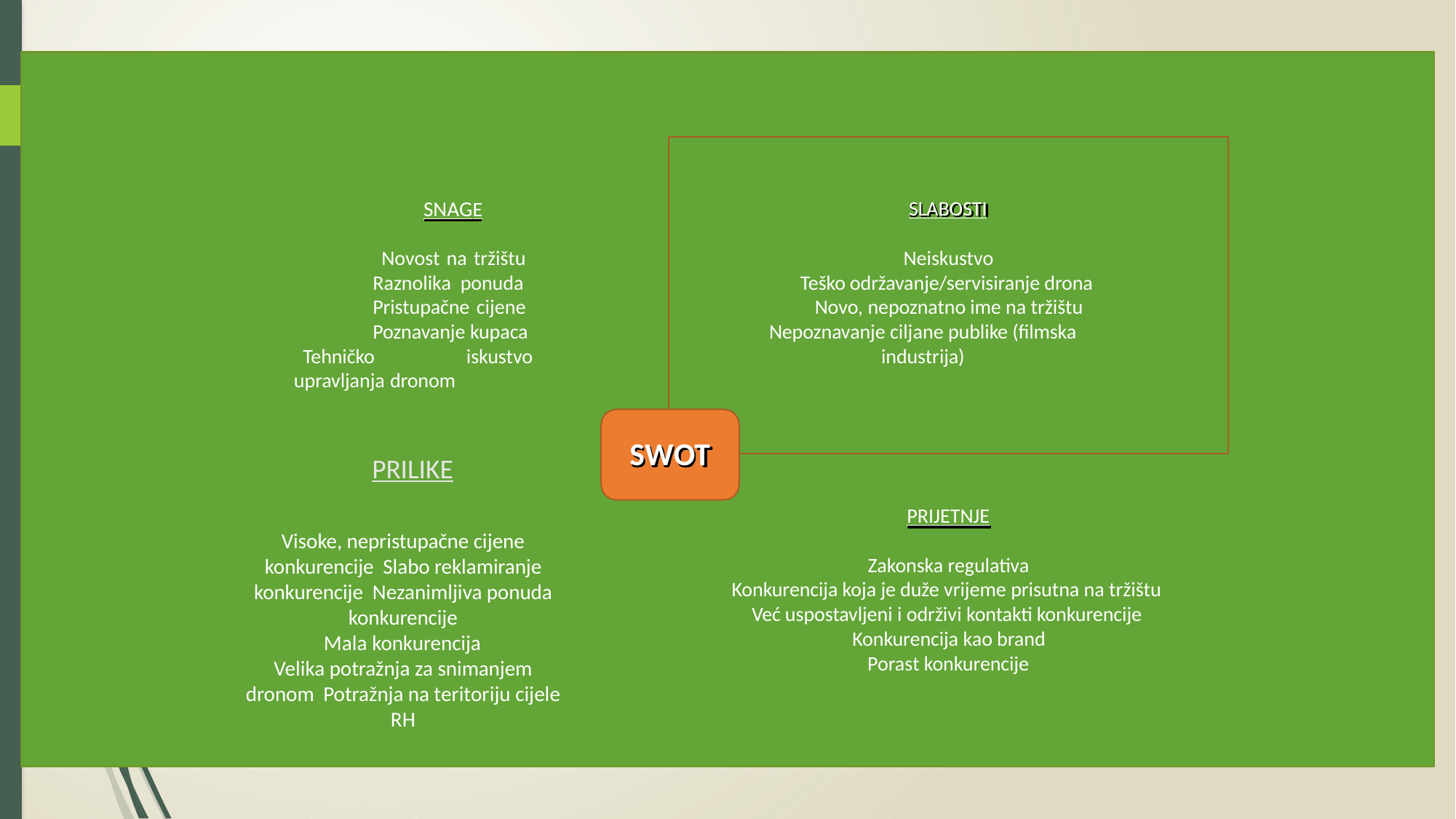

SNAGE
SLABOSTI
Novost na tržištu  Raznolika ponuda  Pristupačne cijene  Poznavanje kupaca
Tehničko iskustvo upravljanja dronom
Neiskustvo
Teško održavanje/servisiranje drona  Novo, nepoznatno ime na tržištu
Nepoznavanje ciljane publike (filmska industrija)

SWOT
PRILIKE
PRIJETNJE
Visoke, nepristupačne cijene konkurencije  Slabo reklamiranje konkurencije  Nezanimljiva ponuda konkurencije
Mala konkurencija
Velika potražnja za snimanjem dronom  Potražnja na teritoriju cijele RH
Zakonska regulativa
Konkurencija koja je duže vrijeme prisutna na tržištu  Već uspostavljeni i održivi kontakti konkurencije  Konkurencija kao brand
Porast konkurencije